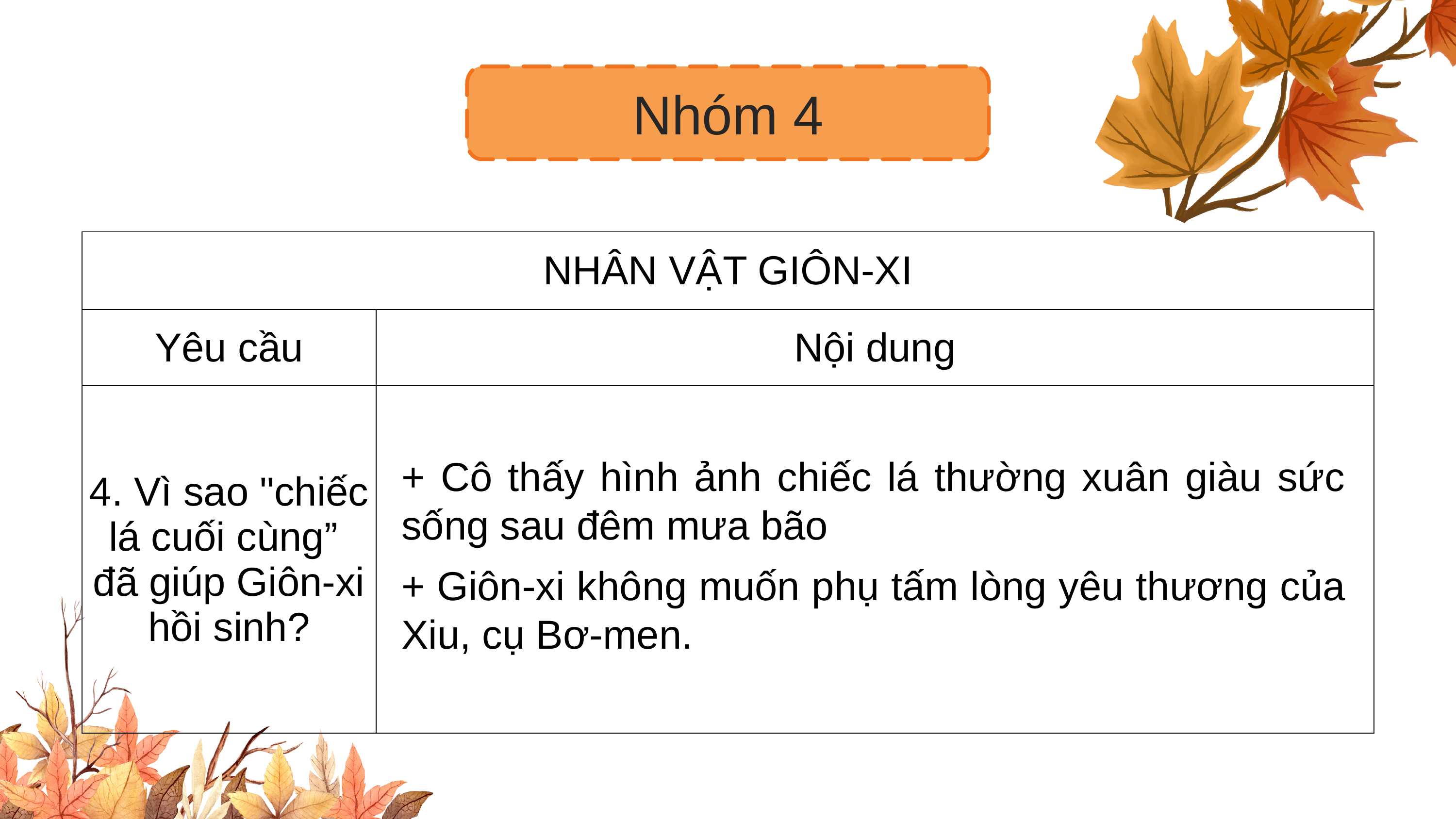

Nhóm 4

Nhóm 4
| NHÂN VẬT GIÔN-XI |  |
| --- | --- |
| Yêu cầu | Nội dung |
| 4. Vì sao "chiếc lá cuối cùng” đã giúp Giôn-xi hồi sinh? |  |
+ Cô thấy hình ảnh chiếc lá thường xuân giàu sức sống sau đêm mưa bão
+ Giôn-xi không muốn phụ tấm lòng yêu thương của Xiu, cụ Bơ-men.